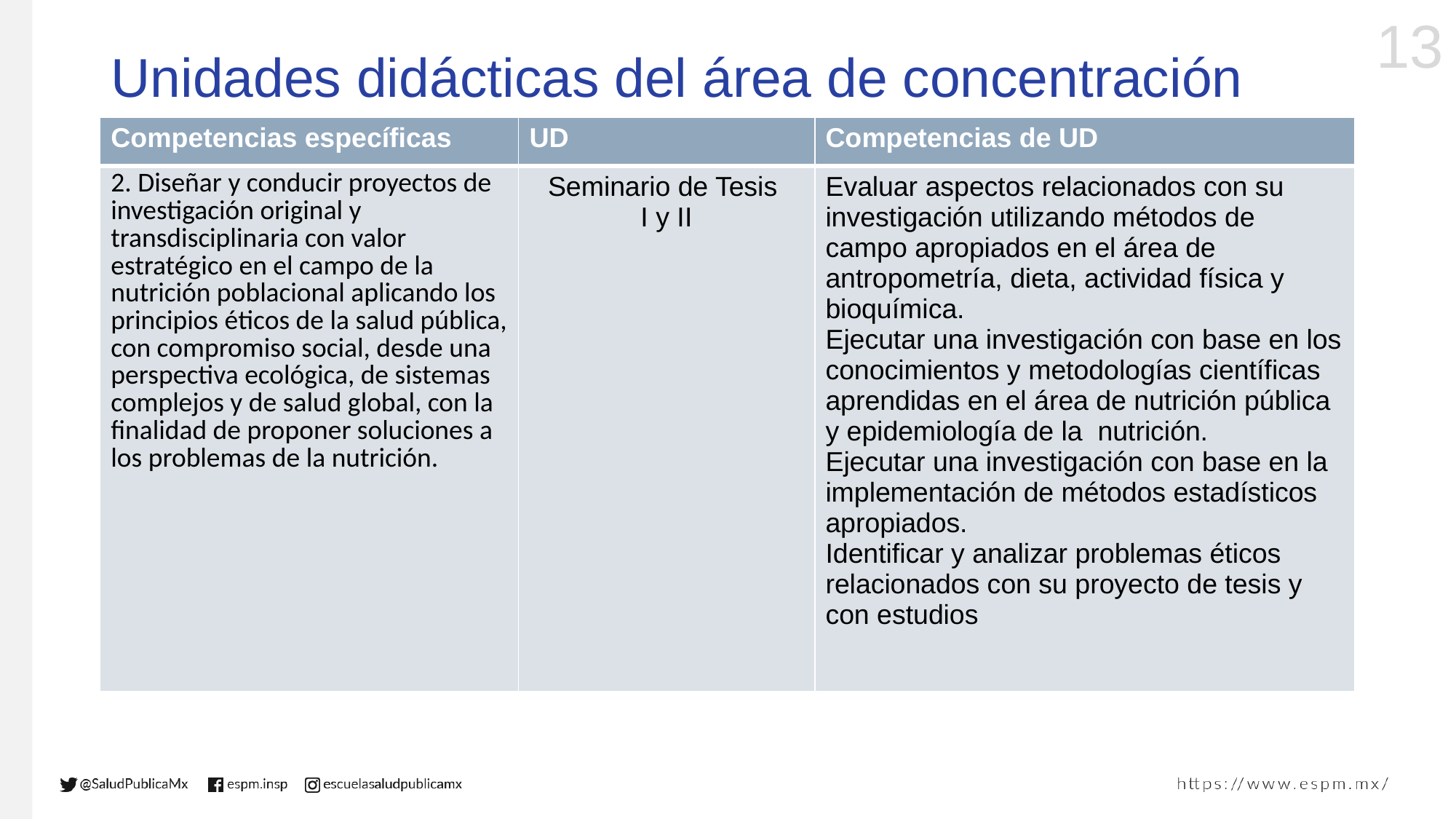

# Unidades didácticas del área de concentración
| Competencias específicas | UD | Competencias de UD |
| --- | --- | --- |
| 2. Diseñar y conducir proyectos de investigación original y transdisciplinaria con valor estratégico en el campo de la nutrición poblacional aplicando los principios éticos de la salud pública, con compromiso social, desde una perspectiva ecológica, de sistemas complejos y de salud global, con la finalidad de proponer soluciones a los problemas de la nutrición. | Seminario de Tesis I y II | Evaluar aspectos relacionados con su investigación utilizando métodos de campo apropiados en el área de antropometría, dieta, actividad física y bioquímica. Ejecutar una investigación con base en los conocimientos y metodologías científicas aprendidas en el área de nutrición pública y epidemiología de la nutrición. Ejecutar una investigación con base en la implementación de métodos estadísticos apropiados. Identificar y analizar problemas éticos relacionados con su proyecto de tesis y con estudios |